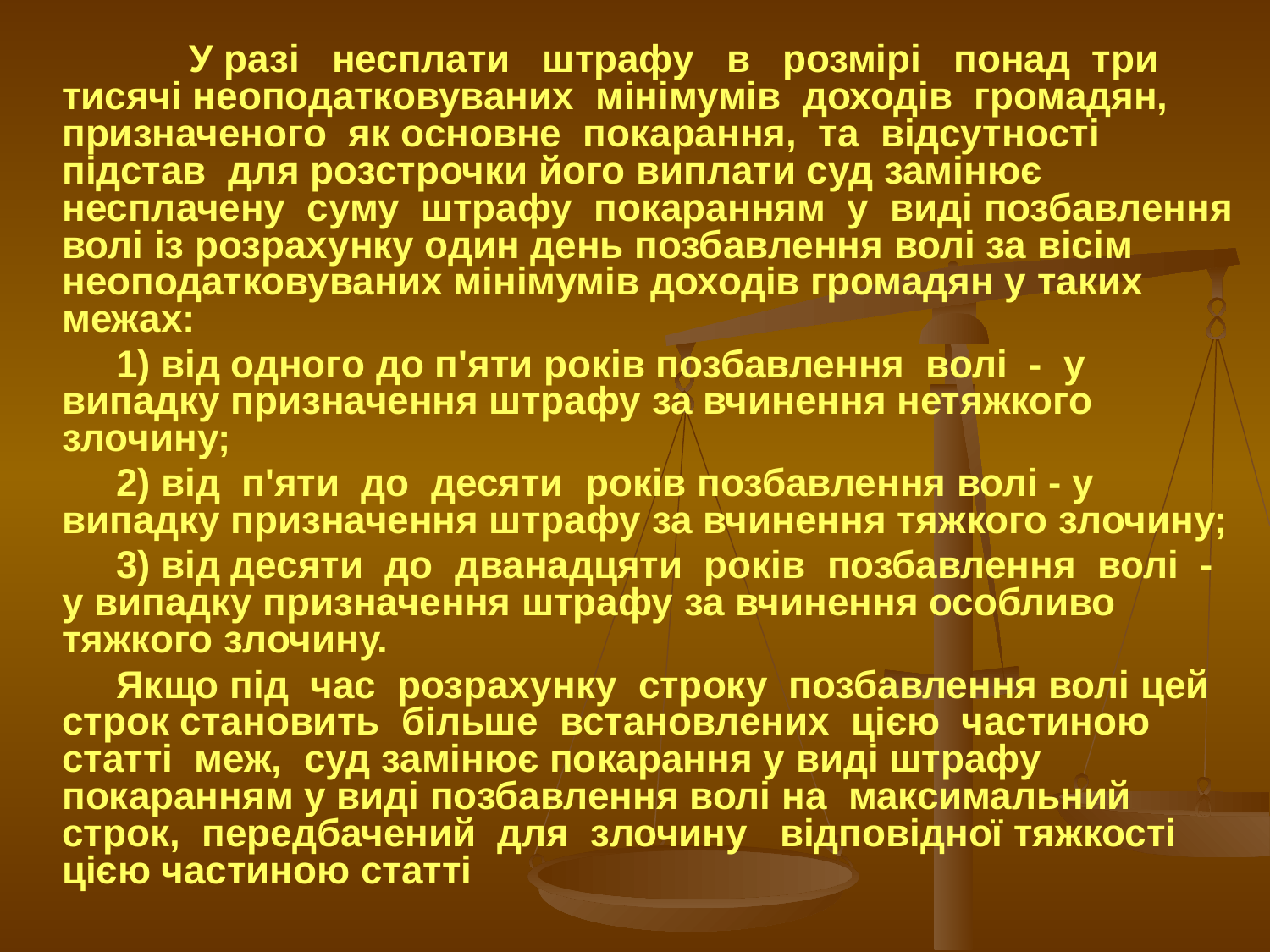

У разі   несплати   штрафу   в   розмірі   понад  три  тисячі неоподатковуваних  мінімумів  доходів  громадян,  призначеного  як основне  покарання,  та  відсутності  підстав  для розстрочки його виплати суд замінює  несплачену  суму  штрафу  покаранням  у  виді позбавлення волі із розрахунку один день позбавлення волі за вісім неоподатковуваних мінімумів доходів громадян у таких межах:
     1) від одного до п'яти років позбавлення  волі  -  у  випадку призначення штрафу за вчинення нетяжкого злочину;
     2) від  п'яти  до  десяти  років позбавлення волі - у випадку призначення штрафу за вчинення тяжкого злочину;
     3) від десяти  до  дванадцяти  років  позбавлення  волі  -  у випадку призначення штрафу за вчинення особливо тяжкого злочину.
     Якщо під  час  розрахунку  строку  позбавлення волі цей строк становить  більше  встановлених  цією  частиною  статті  меж,  суд замінює покарання у виді штрафу покаранням у виді позбавлення волі на  максимальний  строк,  передбачений  для  злочину   відповідної тяжкості цією частиною статті